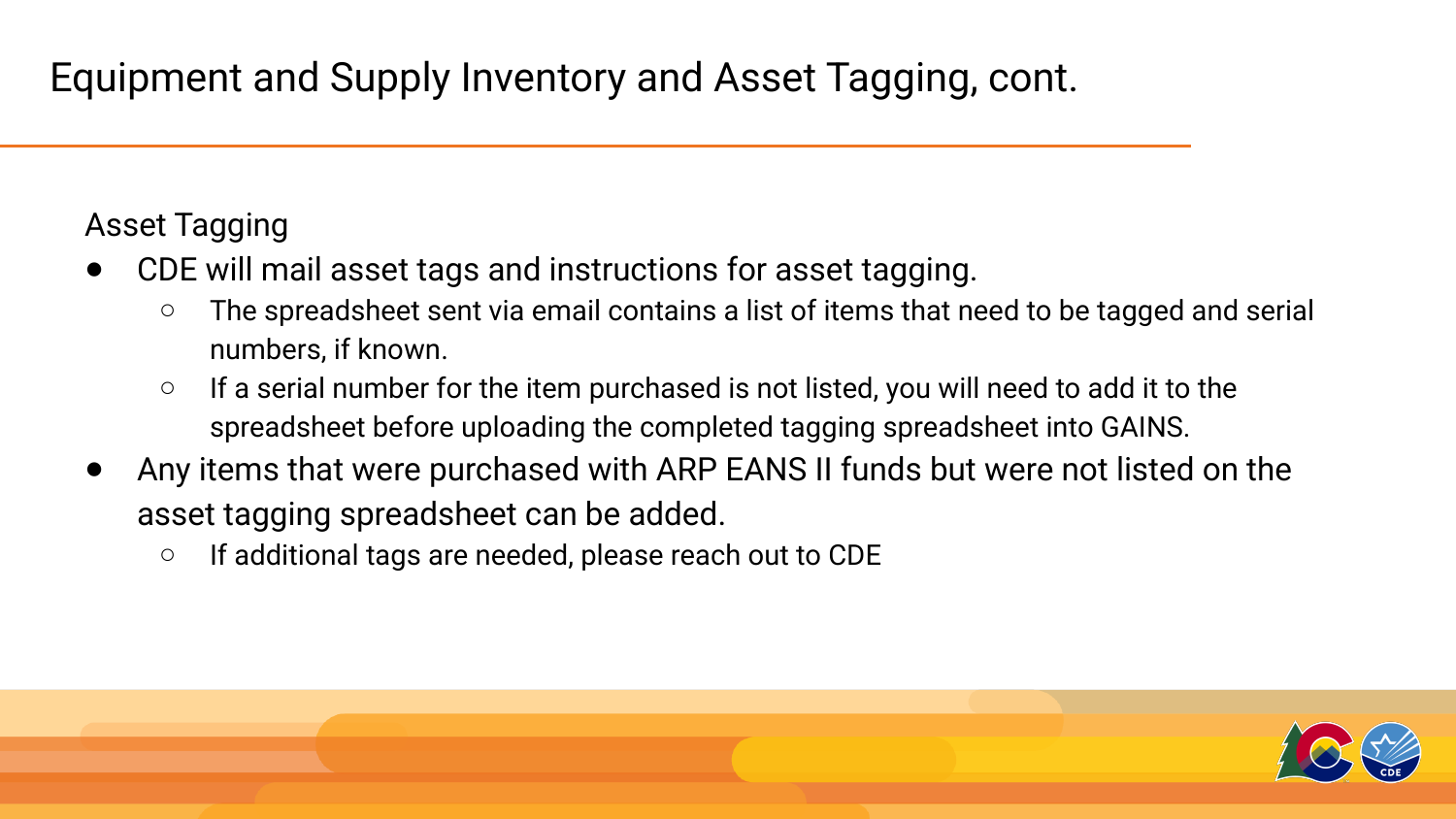

# Equipment and Supply Inventory and Asset Tagging, cont.
Asset Tagging
CDE will mail asset tags and instructions for asset tagging.
The spreadsheet sent via email contains a list of items that need to be tagged and serial numbers, if known.
If a serial number for the item purchased is not listed, you will need to add it to the spreadsheet before uploading the completed tagging spreadsheet into GAINS.
Any items that were purchased with ARP EANS II funds but were not listed on the asset tagging spreadsheet can be added.
If additional tags are needed, please reach out to CDE